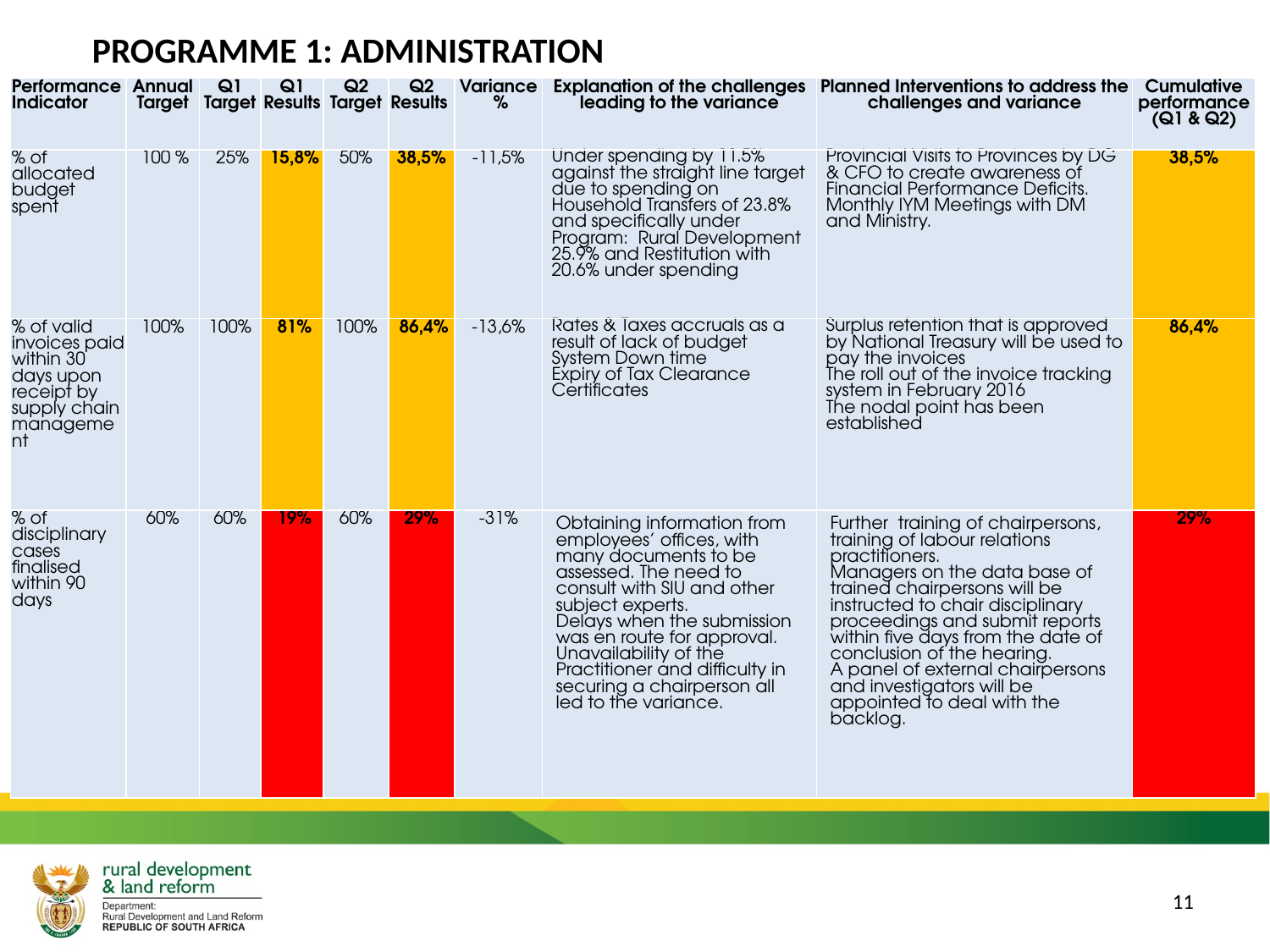

PROGRAMME 1: ADMINISTRATION
| Performance Indicator | Annual Target | Q1 Target | Q1 Results | Q2 Target | Q2 Results | Variance % | Explanation of the challenges leading to the variance | Planned Interventions to address the challenges and variance | Cumulative performance (Q1 & Q2) |
| --- | --- | --- | --- | --- | --- | --- | --- | --- | --- |
| % of allocated budget spent | 100 % | 25% | 15,8% | 50% | 38,5% | -11,5% | Under spending by 11.5% against the straight line target due to spending on Household Transfers of 23.8% and specifically under Program: Rural Development 25.9% and Restitution with 20.6% under spending | Provincial Visits to Provinces by DG & CFO to create awareness of Financial Performance Deficits. Monthly IYM Meetings with DM and Ministry. | 38,5% |
| % of valid invoices paid within 30 days upon receipt by supply chain management | 100% | 100% | 81% | 100% | 86,4% | -13,6% | Rates & Taxes accruals as a result of lack of budget System Down time Expiry of Tax Clearance Certificates | Surplus retention that is approved by National Treasury will be used to pay the invoices The roll out of the invoice tracking system in February 2016 The nodal point has been established | 86,4% |
| % of disciplinary cases finalised within 90 days | 60% | 60% | 19% | 60% | 29% | -31% | Obtaining information from employees’ offices, with many documents to be assessed. The need to consult with SIU and other subject experts. Delays when the submission was en route for approval. Unavailability of the Practitioner and difficulty in securing a chairperson all led to the variance. | Further training of chairpersons, training of labour relations practitioners. Managers on the data base of trained chairpersons will be instructed to chair disciplinary proceedings and submit reports within five days from the date of conclusion of the hearing. A panel of external chairpersons and investigators will be appointed to deal with the backlog. | 29% |